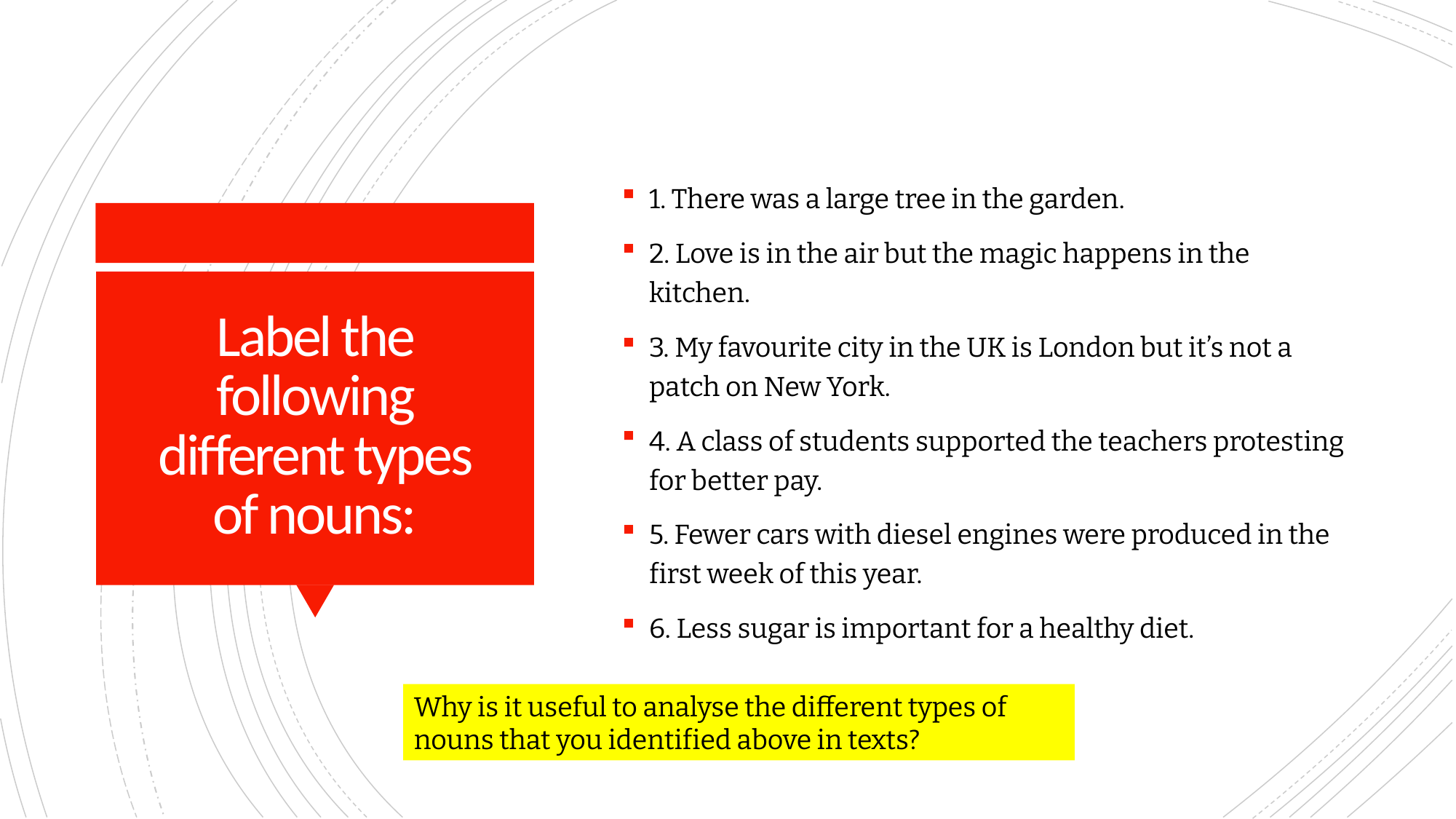

1. There was a large tree in the garden.
2. Love is in the air but the magic happens in the kitchen.
3. My favourite city in the UK is London but it’s not a patch on New York.
4. A class of students supported the teachers protesting for better pay.
5. Fewer cars with diesel engines were produced in the first week of this year.
6. Less sugar is important for a healthy diet.
# Label the following different types of nouns:
Why is it useful to analyse the different types of nouns that you identified above in texts?